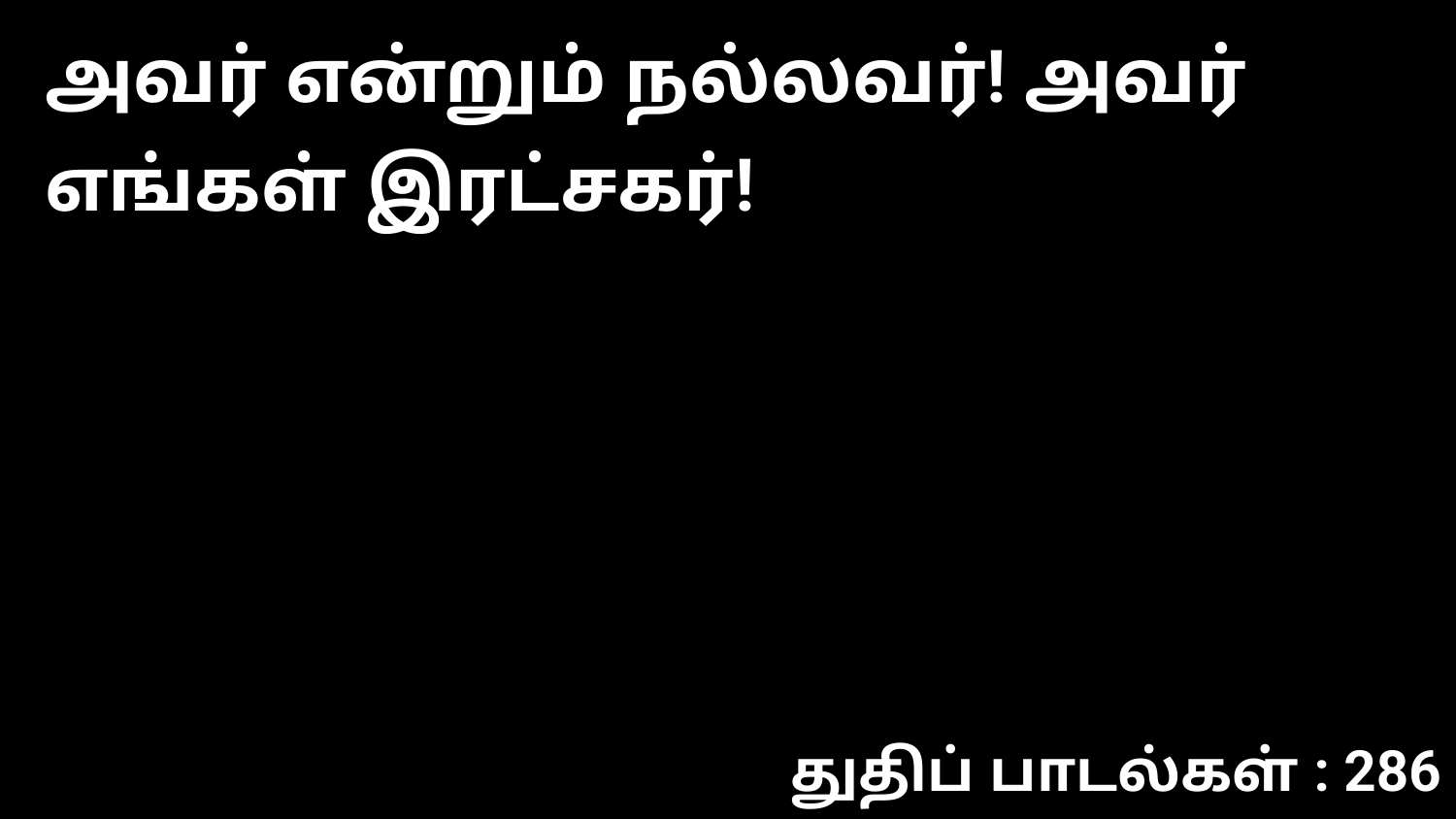

அவர் என்றும் நல்லவர்! அவர் எங்கள் இரட்சகர்!
துதிப் பாடல்கள் : 286